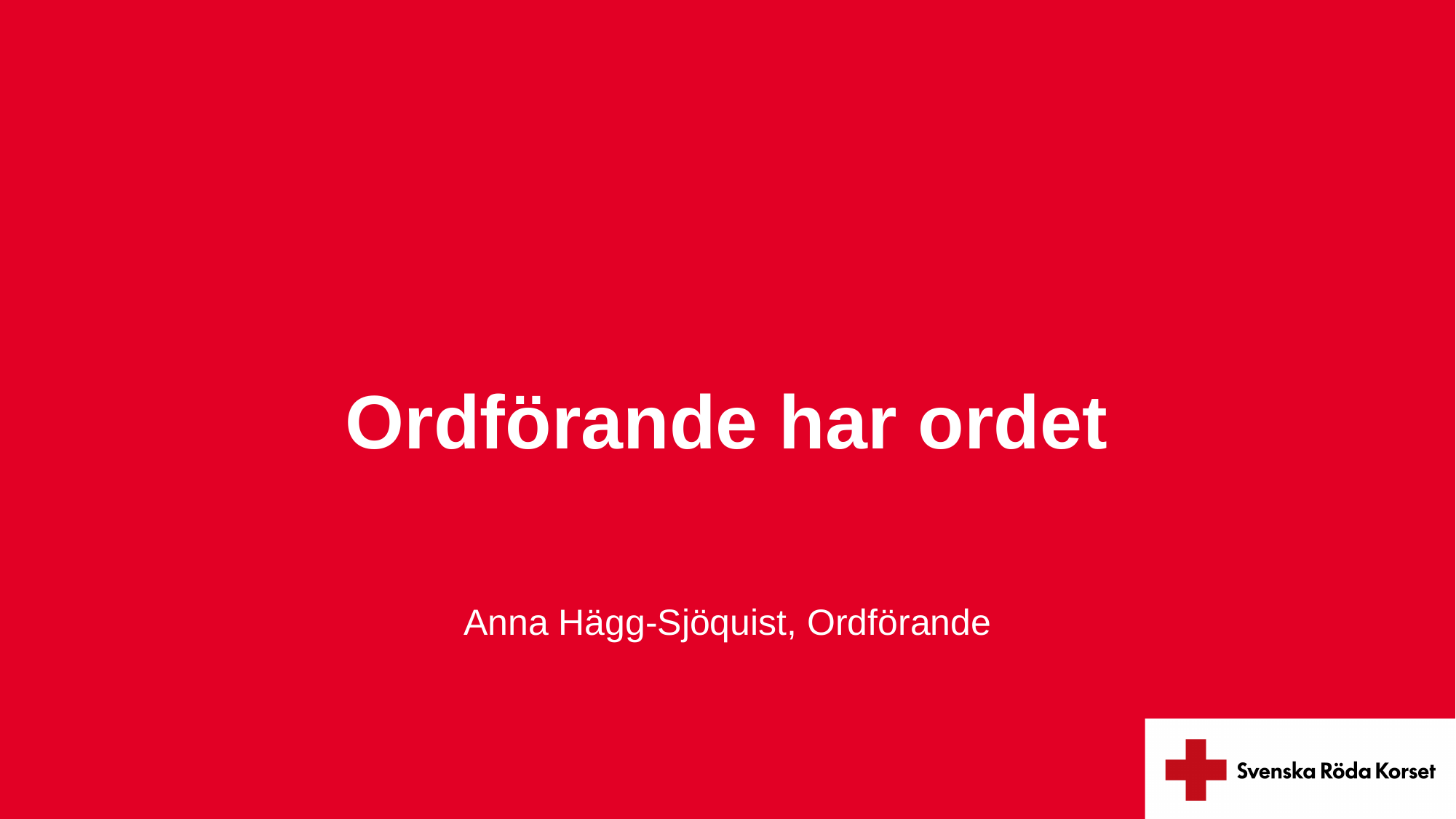

# Ordförande har ordet
Anna Hägg-Sjöquist, Ordförande